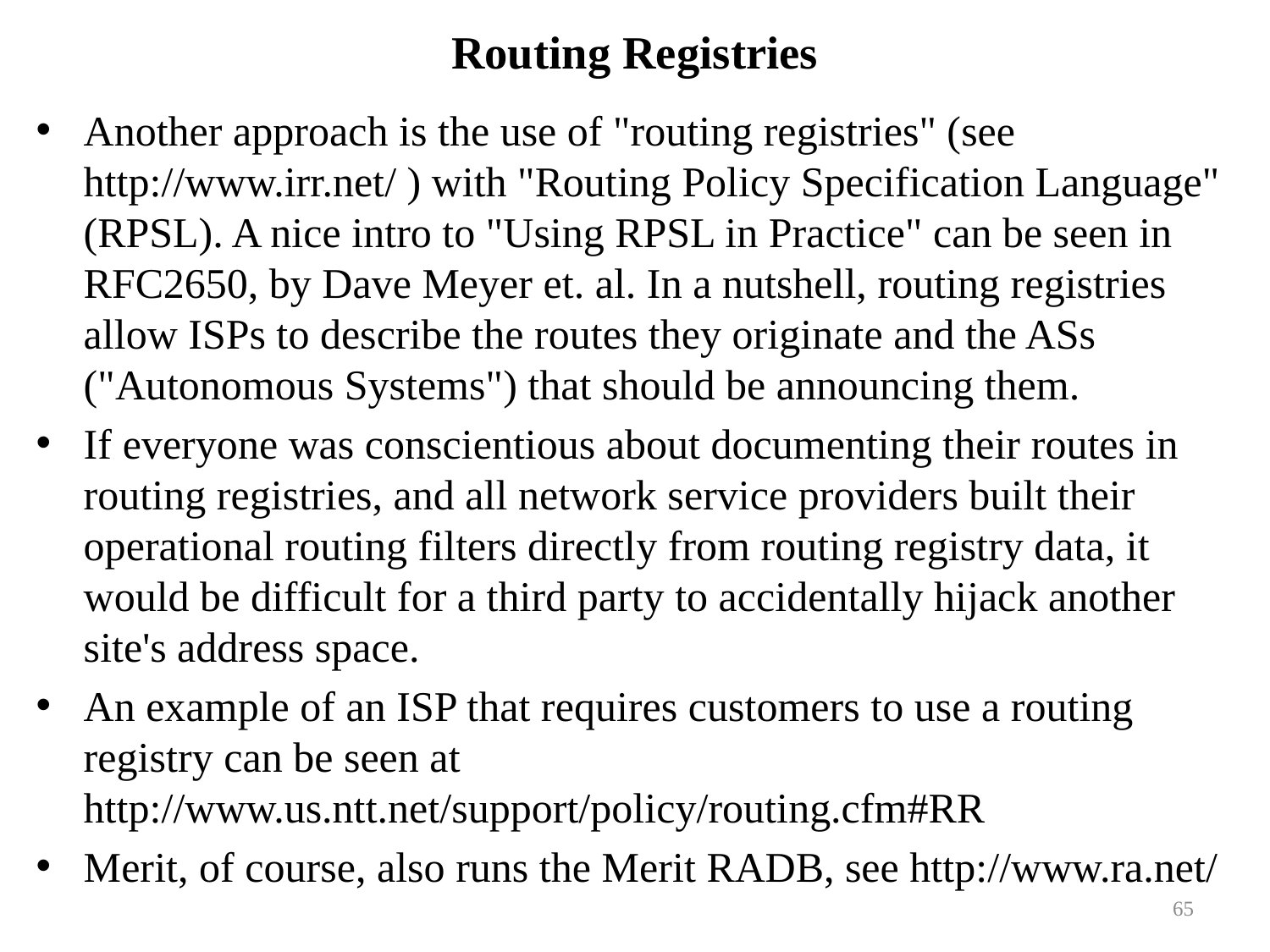

# Routing Registries
Another approach is the use of "routing registries" (see
http://www.irr.net/ ) with "Routing Policy Specification Language" (RPSL). A nice intro to "Using RPSL in Practice" can be seen in RFC2650, by Dave Meyer et. al. In a nutshell, routing registries allow ISPs to describe the routes they originate and the ASs ("Autonomous Systems") that should be announcing them.
If everyone was conscientious about documenting their routes in routing registries, and all network service providers built their operational routing filters directly from routing registry data, it would be difficult for a third party to accidentally hijack another site's address space.
An example of an ISP that requires customers to use a routing registry can be seen at http://www.us.ntt.net/support/policy/routing.cfm#RR
Merit, of course, also runs the Merit RADB, see http://www.ra.net/
65